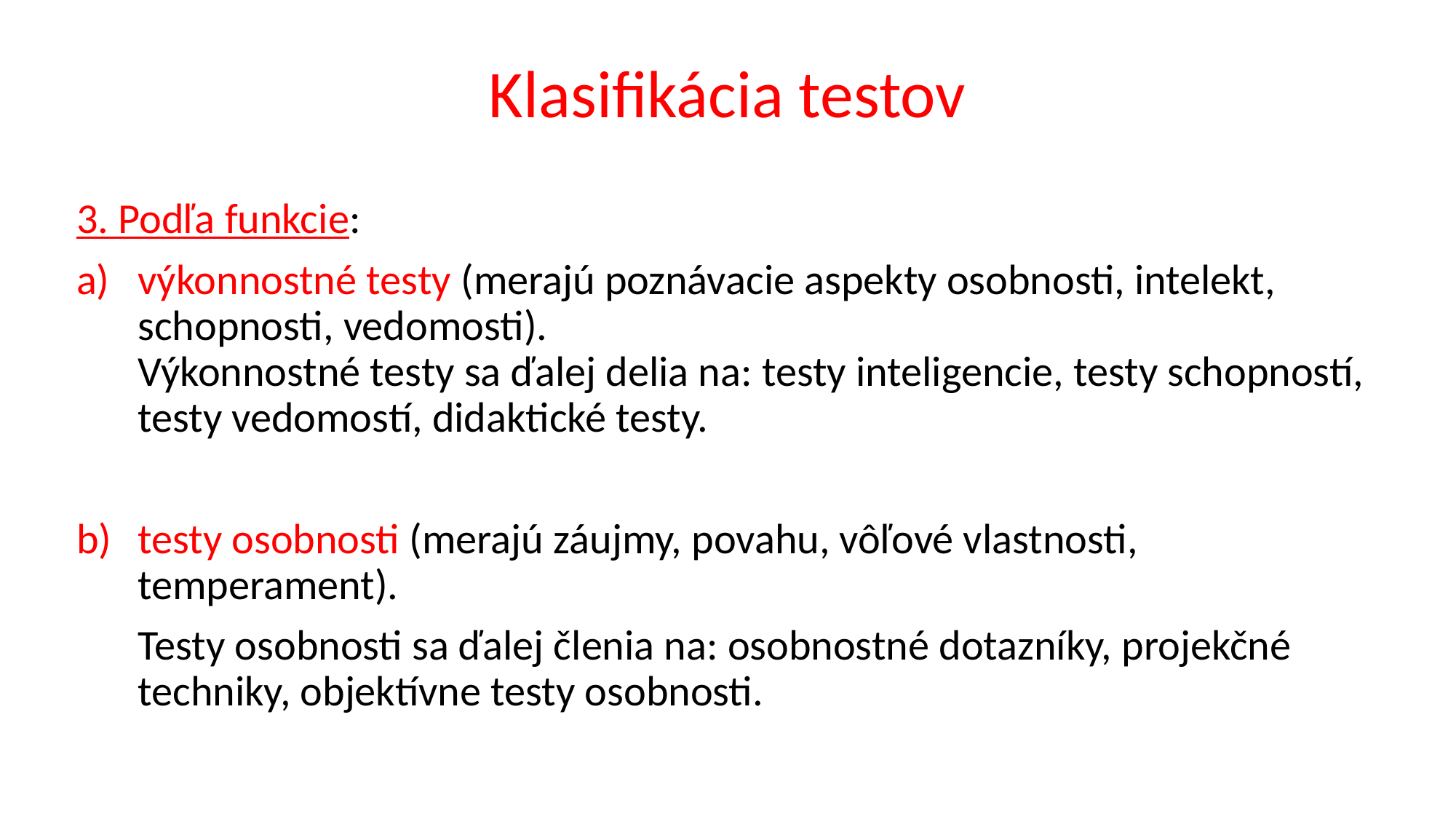

# Klasifikácia testov
3. Podľa funkcie:
výkonnostné testy (merajú poznávacie aspekty osobnosti, intelekt, schopnosti, vedomosti).                                                               Výkonnostné testy sa ďalej delia na: testy inteligencie, testy schopností, testy vedomostí, didaktické testy.

testy osobnosti (merajú záujmy, povahu, vôľové vlastnosti, temperament).
	Testy osobnosti sa ďalej členia na: osobnostné dotazníky, projekčné techniky, objektívne testy osobnosti.